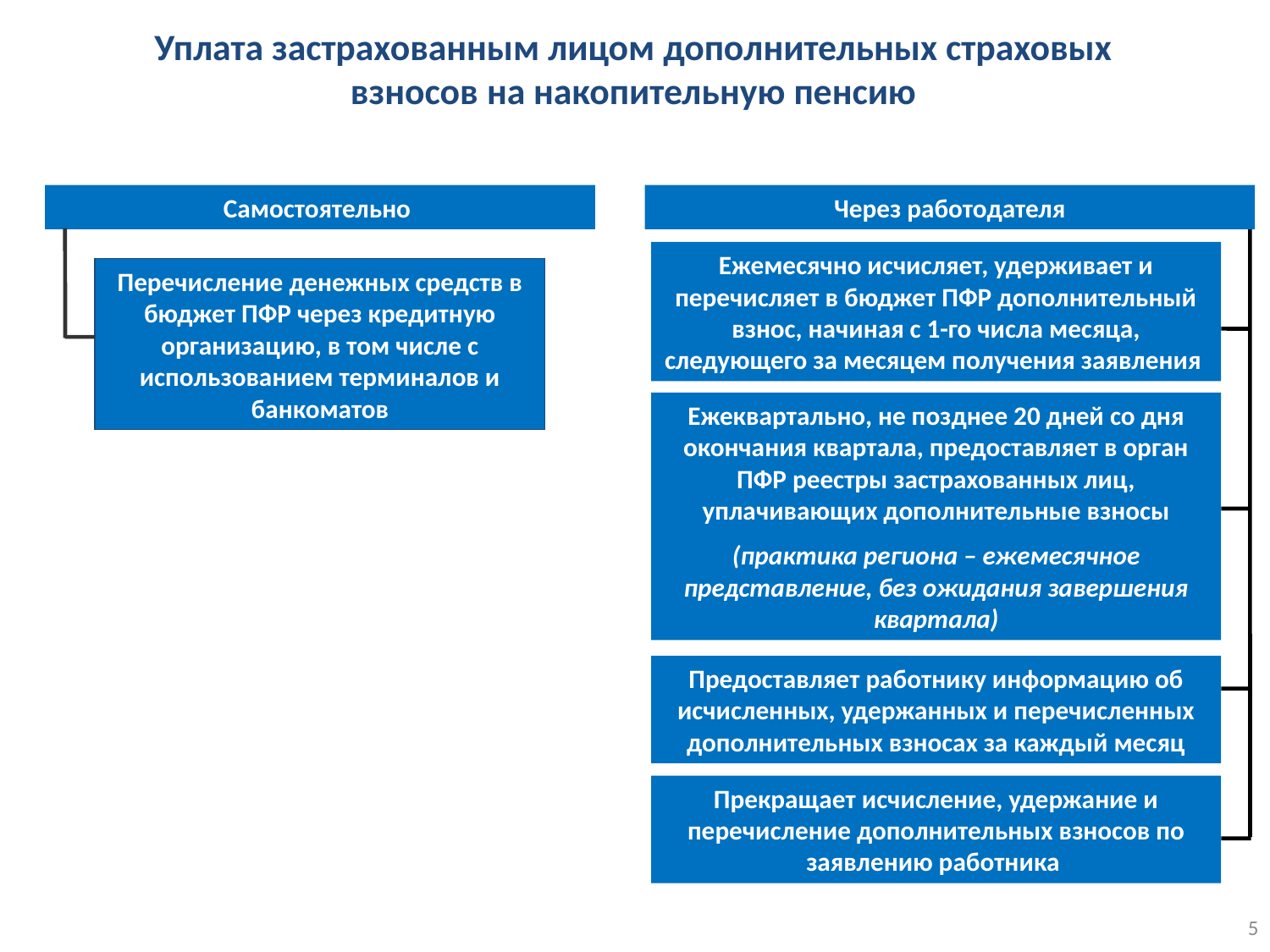

Уплата застрахованным лицом дополнительных страховых взносов на накопительную пенсию
Самостоятельно
Через работодателя

Ежемесячно исчисляет, удерживает и перечисляет в бюджет ПФР дополнительный взнос, начиная с 1-го числа месяца, следующего за месяцем получения заявления
Перечисление денежных средств в бюджет ПФР через кредитную организацию, в том числе с использованием терминалов и банкоматов

Ежеквартально, не позднее 20 дней со дня окончания квартала, предоставляет в орган ПФР реестры застрахованных лиц, уплачивающих дополнительные взносы
(практика региона – ежемесячное представление, без ожидания завершения квартала)

Предоставляет работнику информацию об исчисленных, удержанных и перечисленных дополнительных взносах за каждый месяц

Прекращает исчисление, удержание и перечисление дополнительных взносов по заявлению работника

5